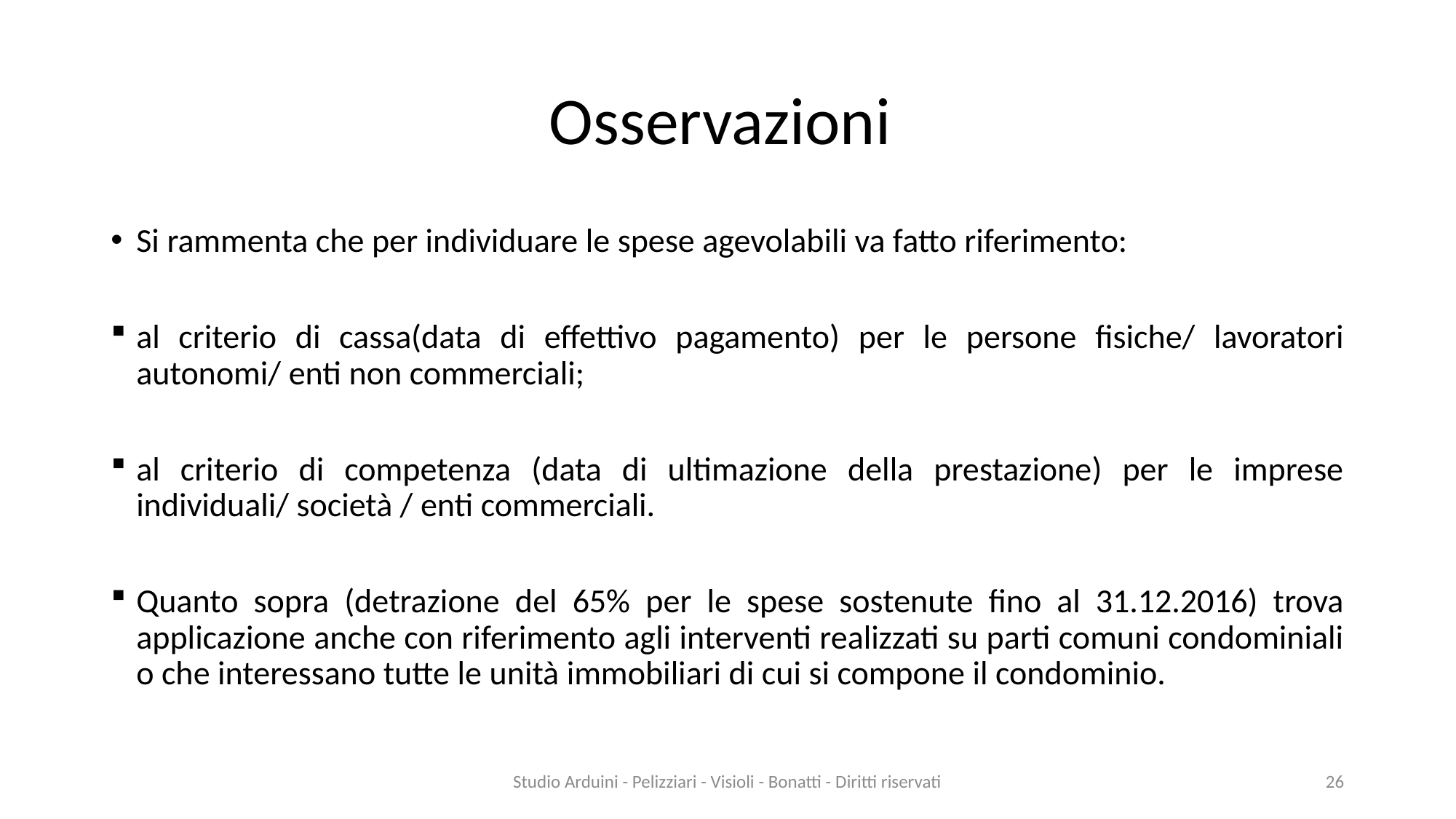

# Osservazioni
Si rammenta che per individuare le spese agevolabili va fatto riferimento:

al criterio di cassa(data di effettivo pagamento) per le persone fisiche/ lavoratori autonomi/ enti non commerciali;

al criterio di competenza (data di ultimazione della prestazione) per le imprese individuali/ società / enti commerciali.

Quanto sopra (detrazione del 65% per le spese sostenute fino al 31.12.2016) trova applicazione anche con riferimento agli interventi realizzati su parti comuni condominiali o che interessano tutte le unità immobiliari di cui si compone il condominio.
Studio Arduini - Pelizziari - Visioli - Bonatti - Diritti riservati
26